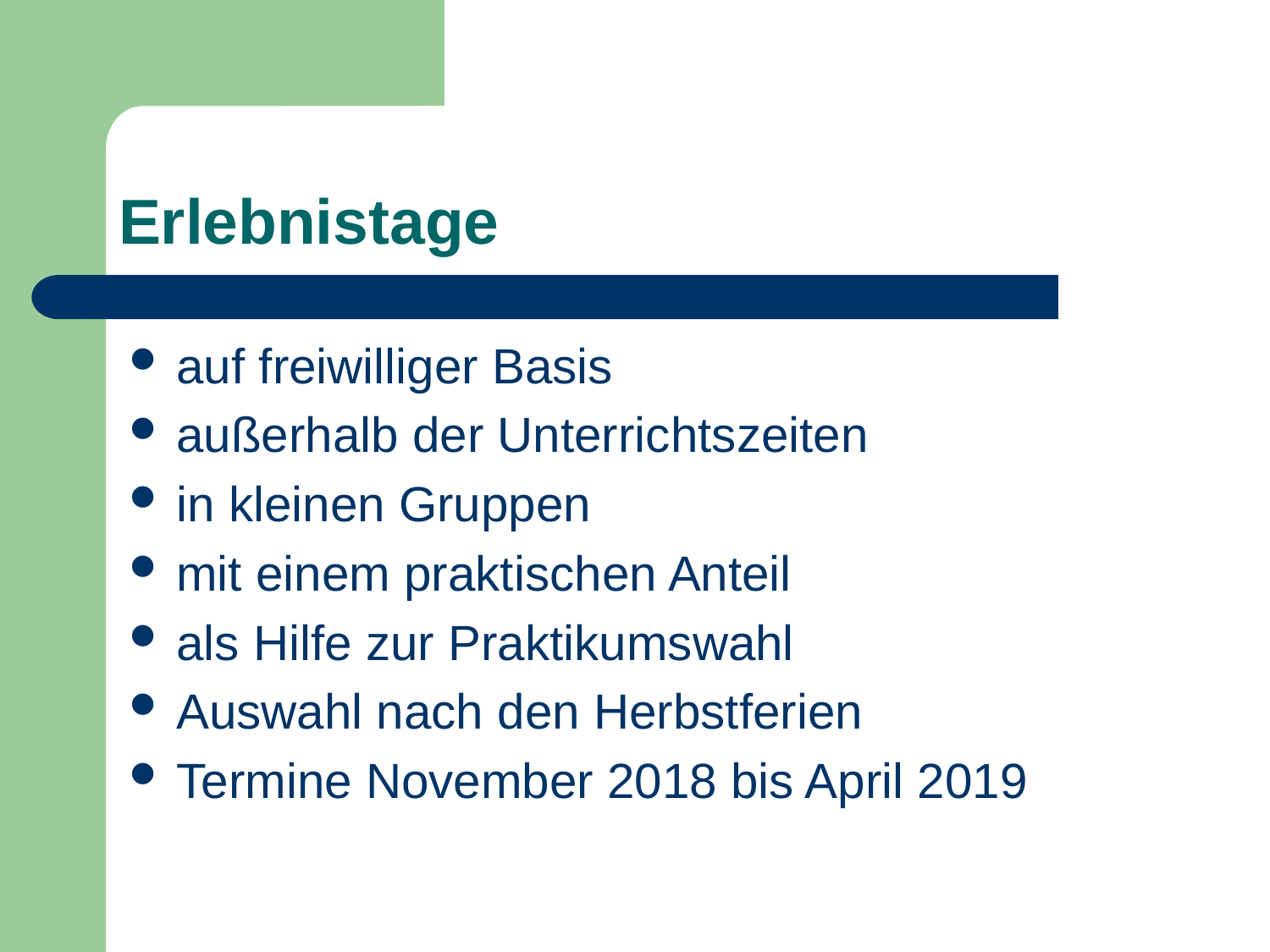

# Erlebnistage
auf freiwilliger Basis
außerhalb der Unterrichtszeiten
in kleinen Gruppen
mit einem praktischen Anteil
als Hilfe zur Praktikumswahl
Auswahl nach den Herbstferien
Termine November 2018 bis April 2019